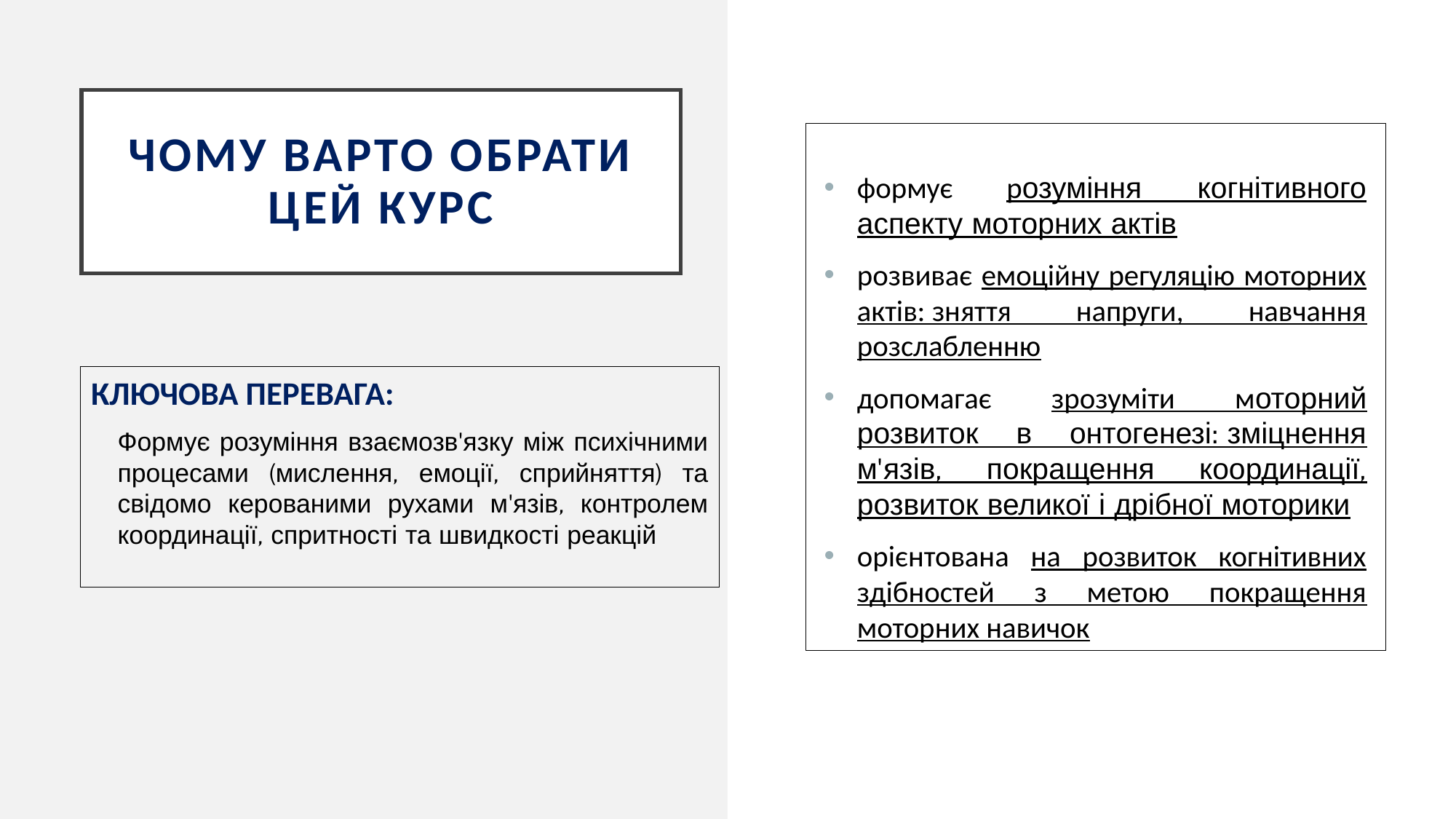

# Чому варто обрати цей курс

формує розуміння когнітивного аспекту моторних актів
розвиває емоційну регуляцію моторних актів: зняття напруги, навчання розслабленню
допомагає зрозуміти моторний розвиток в онтогенезі: зміцнення м'язів, покращення координації, розвиток великої і дрібної моторики
орієнтована на розвиток когнітивних здібностей з метою покращення моторних навичок

КЛЮЧОВА ПЕРЕВАГА:
Формує розуміння взаємозв'язку між психічними процесами (мислення, емоції, сприйняття) та свідомо керованими рухами м'язів, контролем координації, спритності та швидкості реакцій